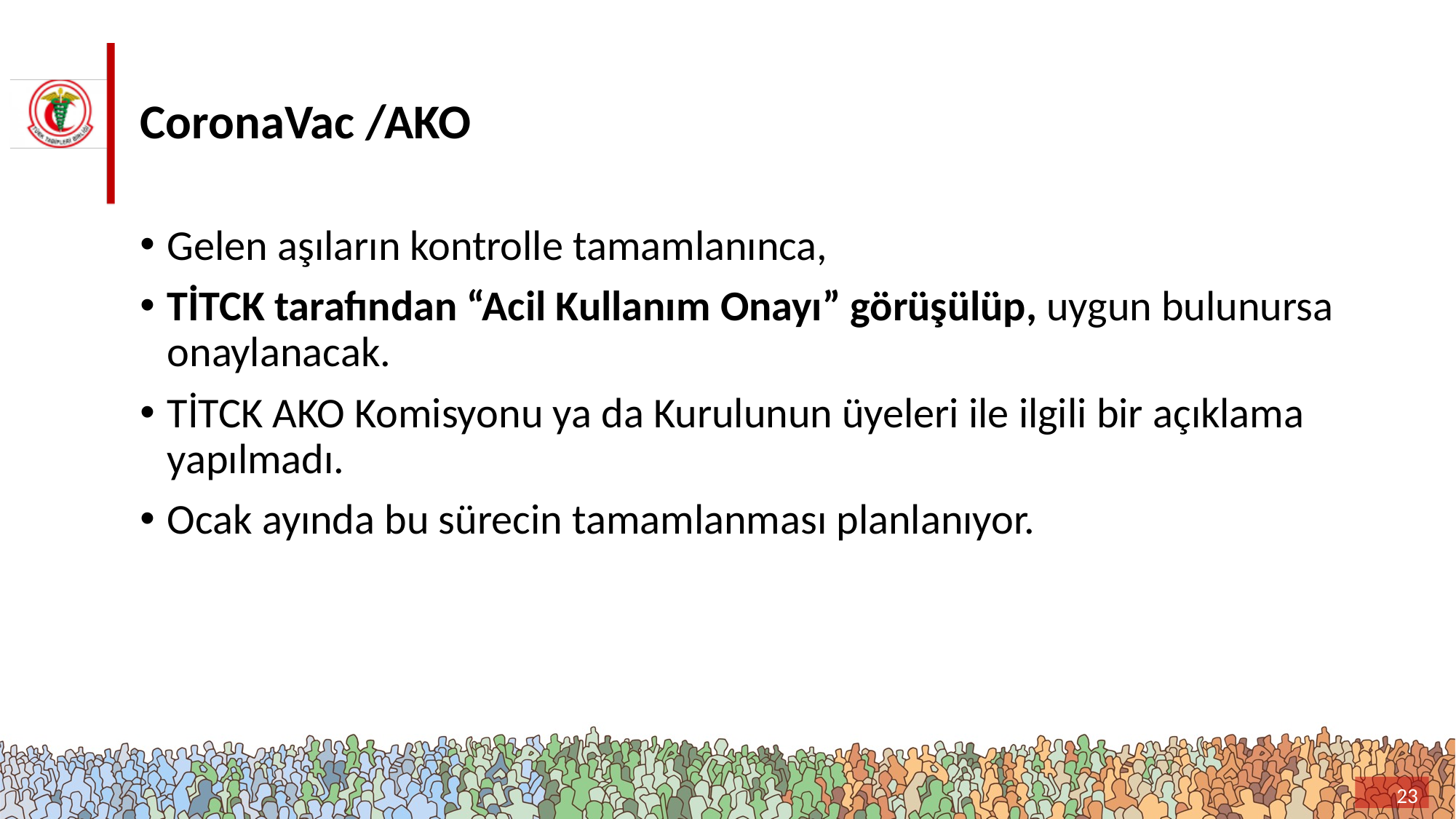

# CoronaVac /AKO
Gelen aşıların kontrolle tamamlanınca,
TİTCK tarafından “Acil Kullanım Onayı” görüşülüp, uygun bulunursa onaylanacak.
TİTCK AKO Komisyonu ya da Kurulunun üyeleri ile ilgili bir açıklama yapılmadı.
Ocak ayında bu sürecin tamamlanması planlanıyor.